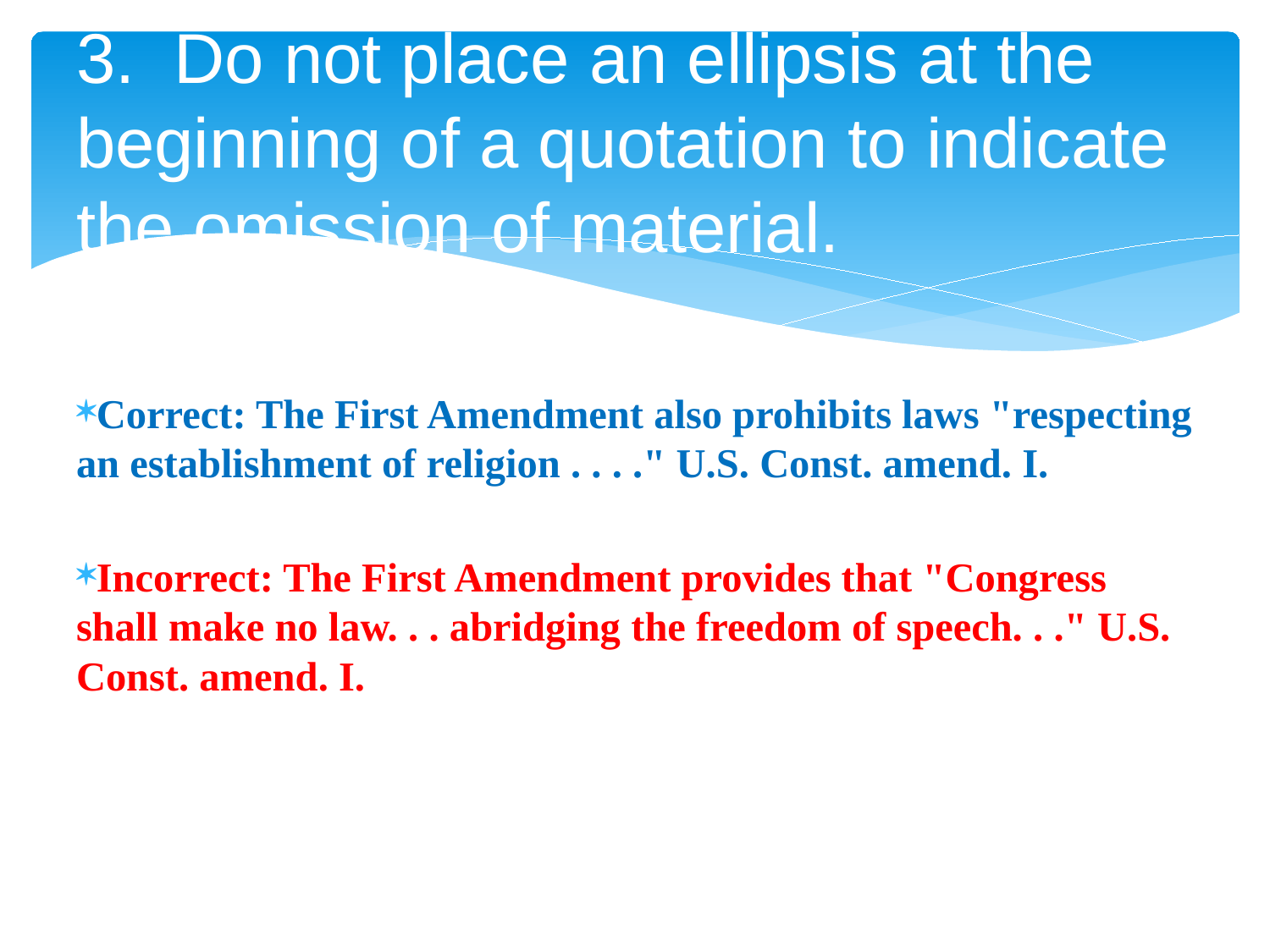

# 3.  Do not place an ellipsis at the beginning of a quotation to indicate the omission of material.
Correct: The First Amendment also prohibits laws "respecting an establishment of religion . . . ." U.S. Const. amend. I.

Incorrect: The First Amendment provides that "Congress shall make no law. . . abridging the freedom of speech. . ." U.S. Const. amend. I.